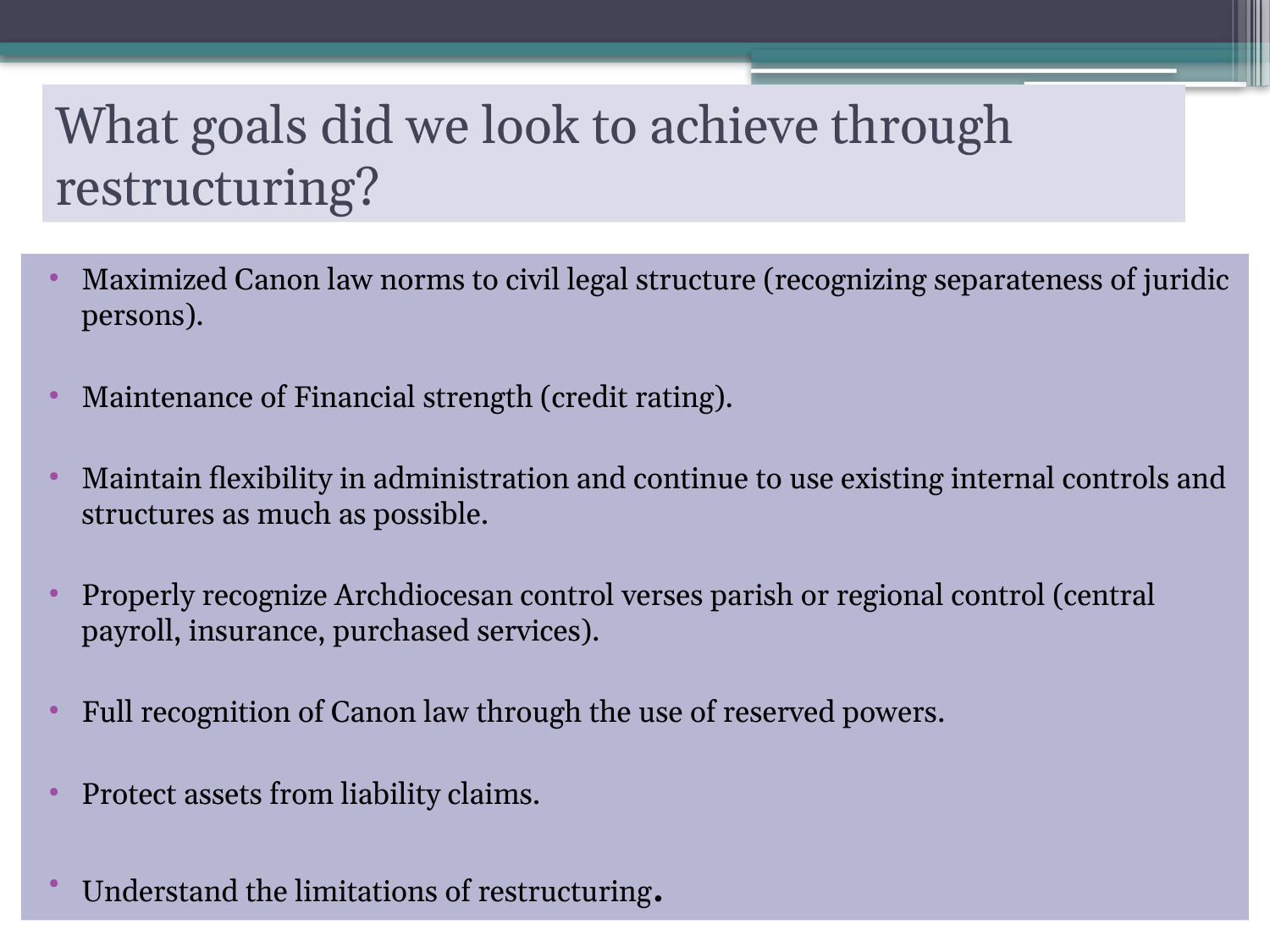

# What goals did we look to achieve through restructuring?
Maximized Canon law norms to civil legal structure (recognizing separateness of juridic persons).

Maintenance of Financial strength (credit rating).

Maintain flexibility in administration and continue to use existing internal controls and structures as much as possible.

Properly recognize Archdiocesan control verses parish or regional control (central payroll, insurance, purchased services).

Full recognition of Canon law through the use of reserved powers.

Protect assets from liability claims.

Understand the limitations of restructuring.